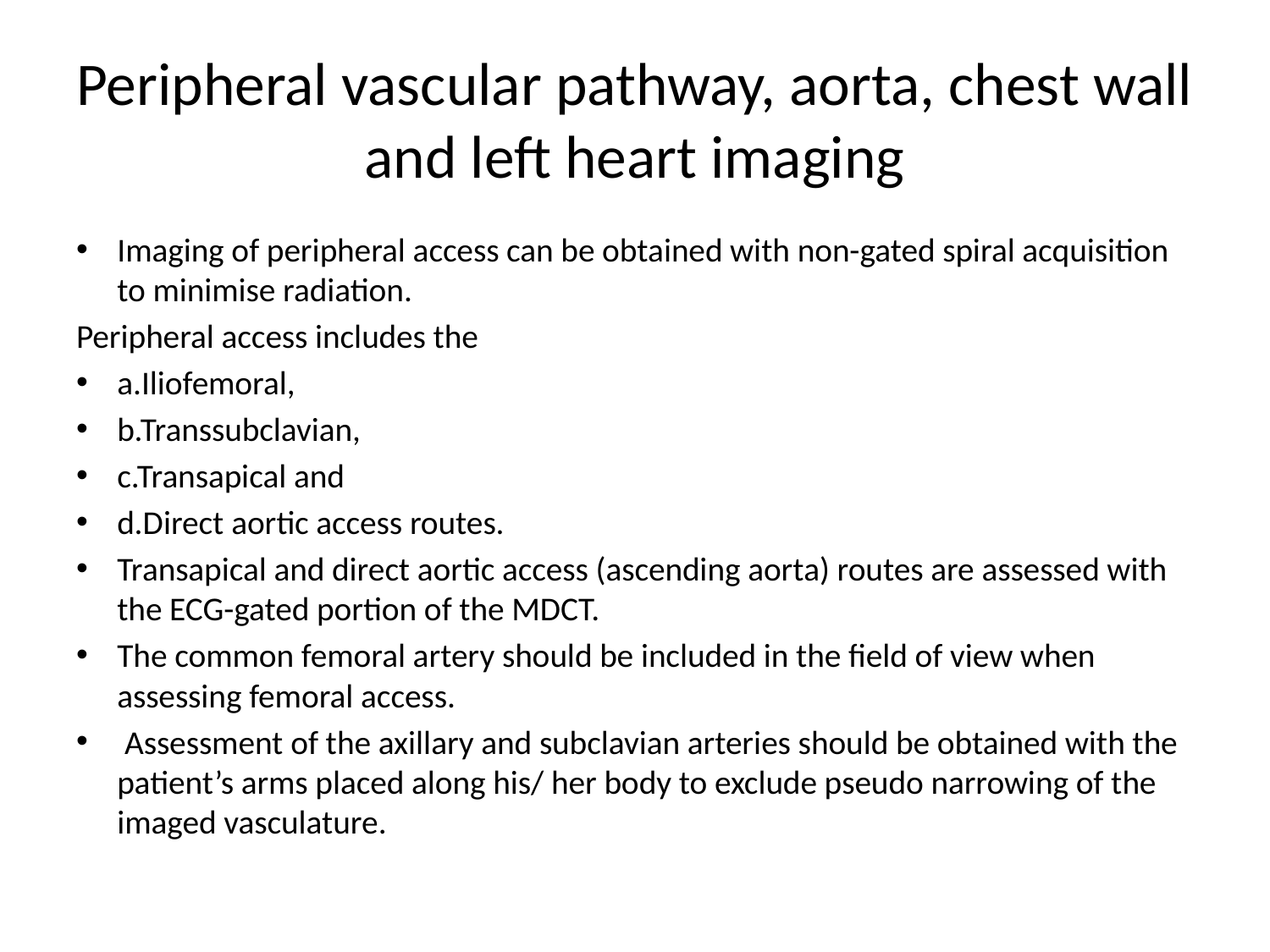

# Peripheral vascular pathway, aorta, chest wall and left heart imaging
Imaging of peripheral access can be obtained with non-gated spiral acquisition to minimise radiation.
Peripheral access includes the
a.Iliofemoral,
b.Transsubclavian,
c.Transapical and
d.Direct aortic access routes.
Transapical and direct aortic access (ascending aorta) routes are assessed with the ECG-gated portion of the MDCT.
The common femoral artery should be included in the field of view when assessing femoral access.
 Assessment of the axillary and subclavian arteries should be obtained with the patient’s arms placed along his/ her body to exclude pseudo narrowing of the imaged vasculature.